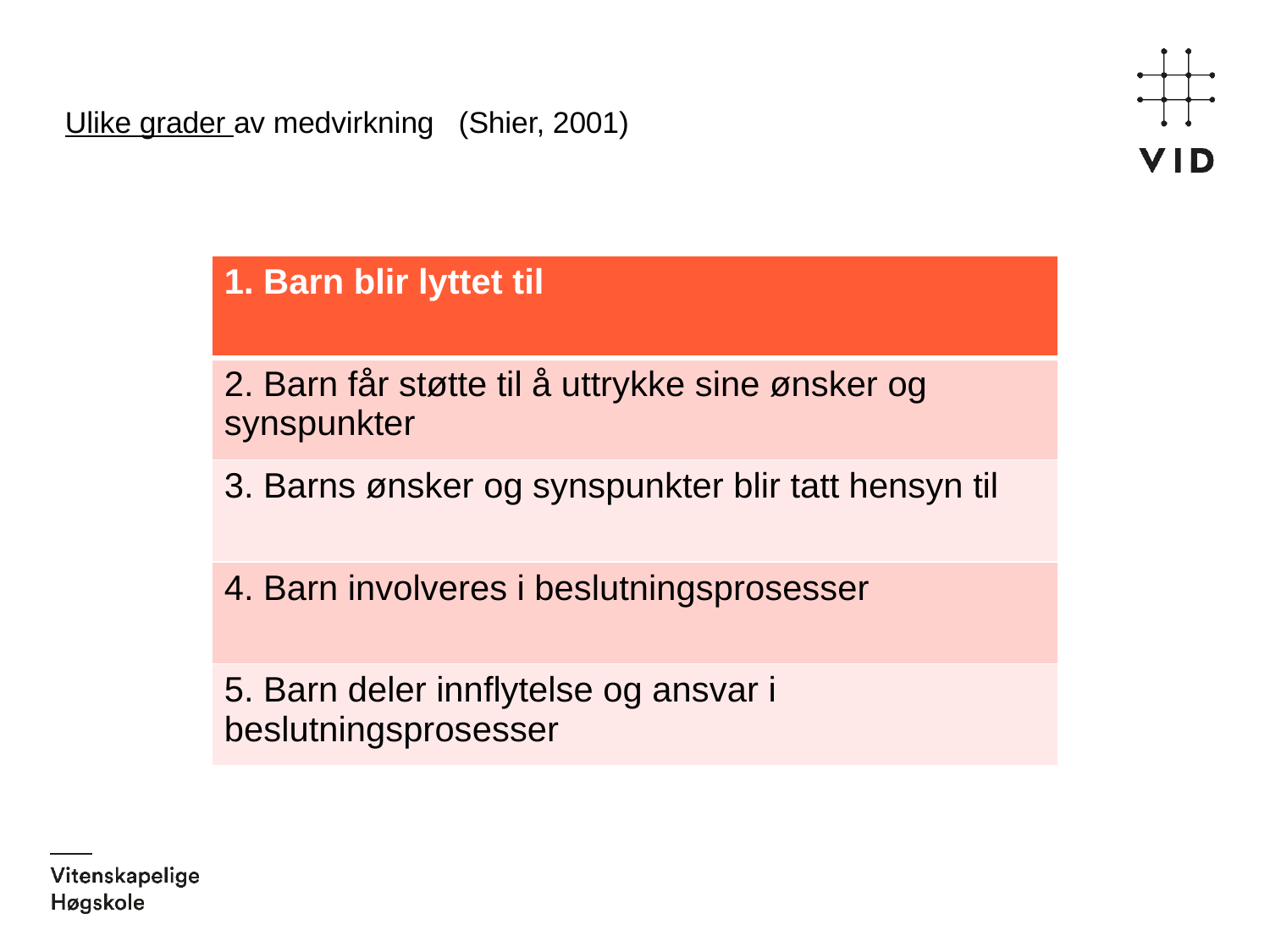

# Ulike grader av medvirkning   (Shier, 2001)

| 1. Barn blir lyttet til |
| --- |
| 2. Barn får støtte til å uttrykke sine ønsker og synspunkter |
| 3. Barns ønsker og synspunkter blir tatt hensyn til |
| 4. Barn involveres i beslutningsprosesser |
| 5. Barn deler innflytelse og ansvar i beslutningsprosesser |